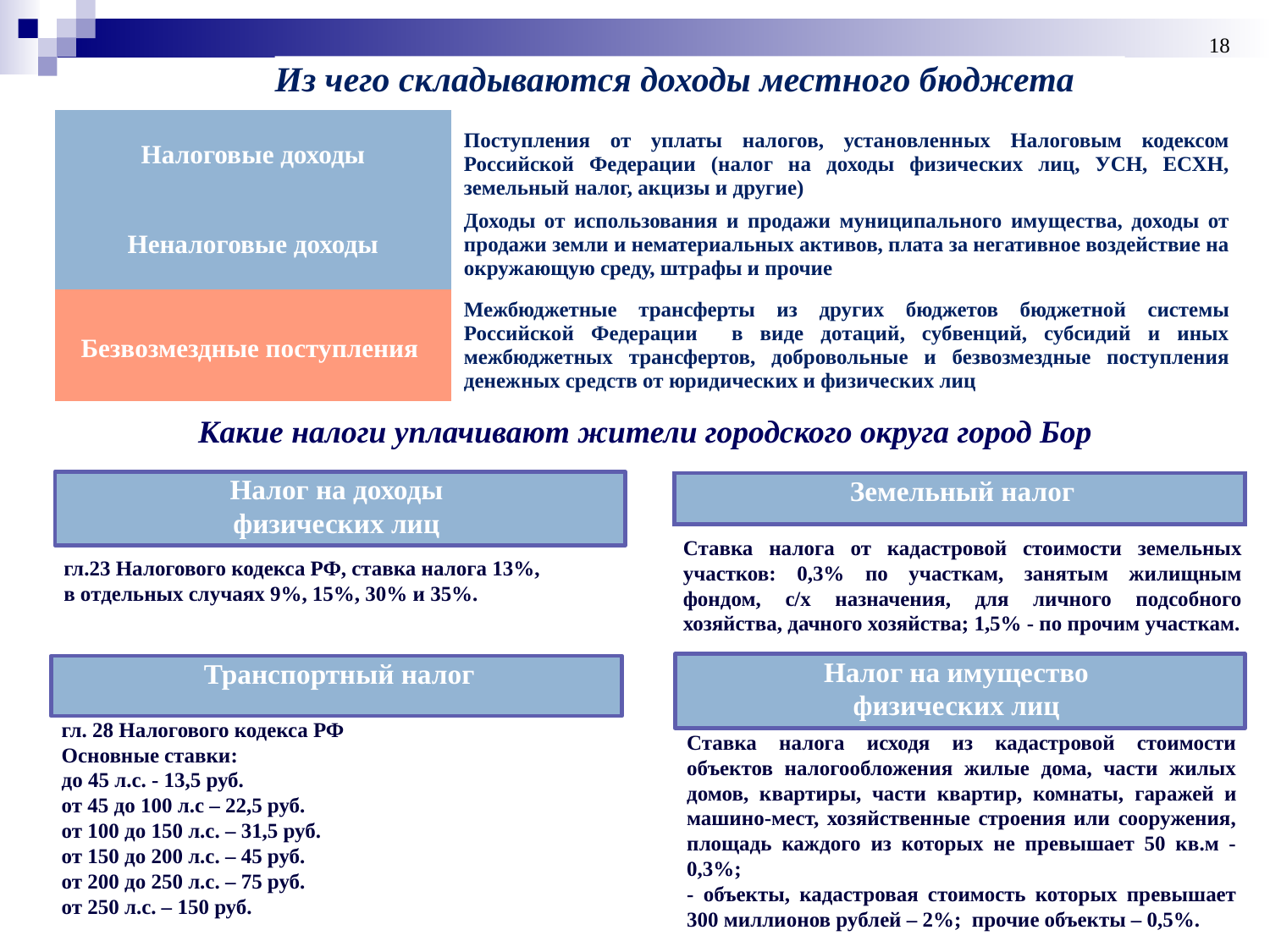

18
Из чего складываются доходы местного бюджета
| Налоговые доходы | Поступления от уплаты налогов, установленных Налоговым кодексом Российской Федерации (налог на доходы физических лиц, УСН, ЕСХН, земельный налог, акцизы и другие) |
| --- | --- |
| Неналоговые доходы | Доходы от использования и продажи муниципального имущества, доходы от продажи земли и нематериальных активов, плата за негативное воздействие на окружающую среду, штрафы и прочие |
| Безвозмездные поступления | Межбюджетные трансферты из других бюджетов бюджетной системы Российской Федерации в виде дотаций, субвенций, субсидий и иных межбюджетных трансфертов, добровольные и безвозмездные поступления денежных средств от юридических и физических лиц |
Какие налоги уплачивают жители городского округа город Бор
Налог на доходы
физических лиц

Земельный налог
Ставка налога от кадастровой стоимости земельных участков: 0,3% по участкам, занятым жилищным фондом, с/х назначения, для личного подсобного хозяйства, дачного хозяйства; 1,5% - по прочим участкам.

гл.23 Налогового кодекса РФ, ставка налога 13%,
в отдельных случаях 9%, 15%, 30% и 35%.

Налог на имущество
физических лиц

Транспортный налог
гл. 28 Налогового кодекса РФ
Основные ставки:
до 45 л.с. - 13,5 руб.
от 45 до 100 л.с – 22,5 руб.
от 100 до 150 л.с. – 31,5 руб.
от 150 до 200 л.с. – 45 руб.
от 200 до 250 л.с. – 75 руб.
от 250 л.с. – 150 руб.

Ставка налога исходя из кадастровой стоимости объектов налогообложения жилые дома, части жилых домов, квартиры, части квартир, комнаты, гаражей и машино-мест, хозяйственные строения или сооружения, площадь каждого из которых не превышает 50 кв.м - 0,3%;
- объекты, кадастровая стоимость которых превышает 300 миллионов рублей – 2%;  прочие объекты – 0,5%.